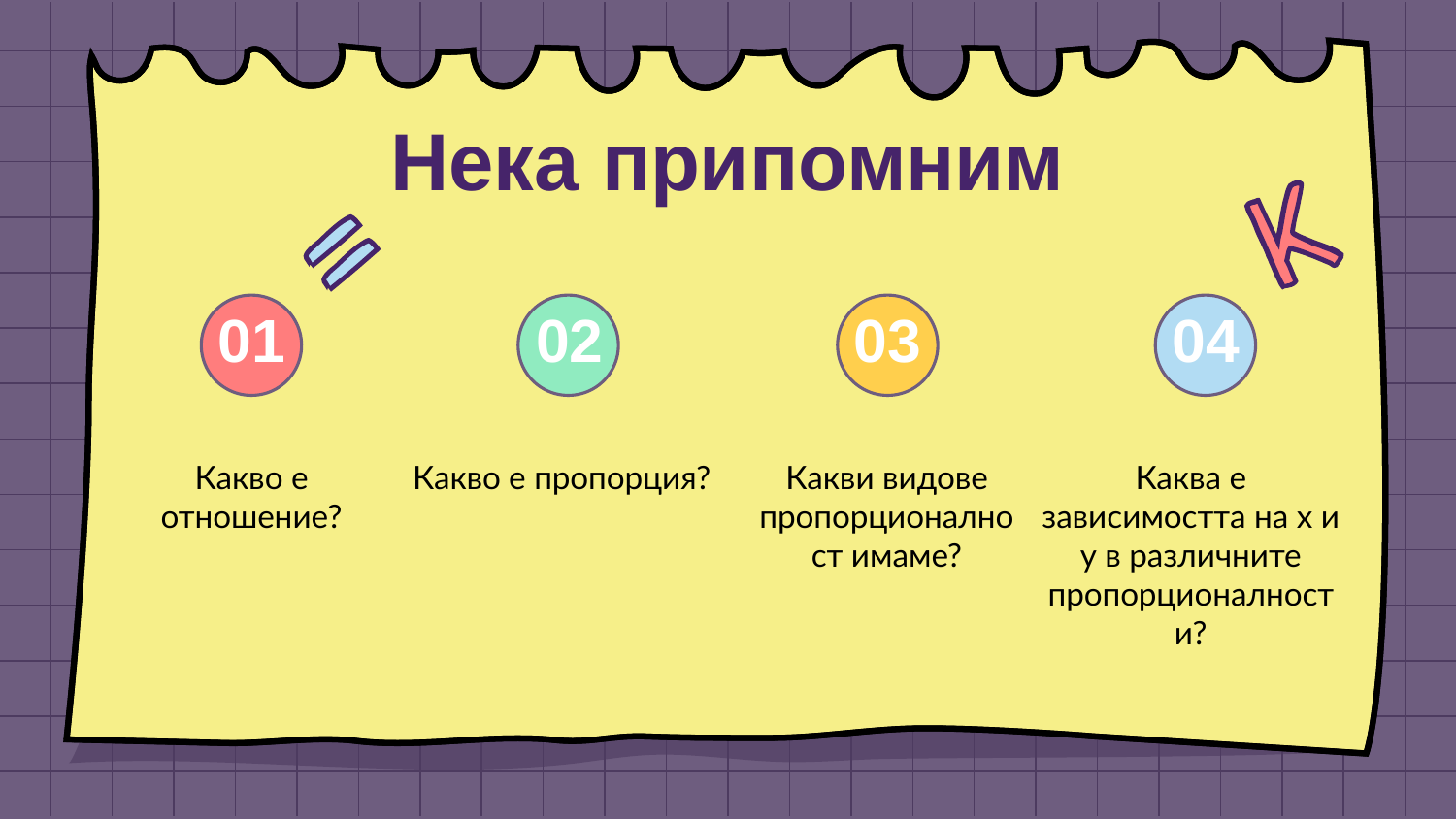

# Нека припомним

01
02
03
04
Какво е отношение?
Какво е пропорция?

Какви видове пропорционалност имаме?
Каква е зависимостта на х и у в различните пропорционалности?